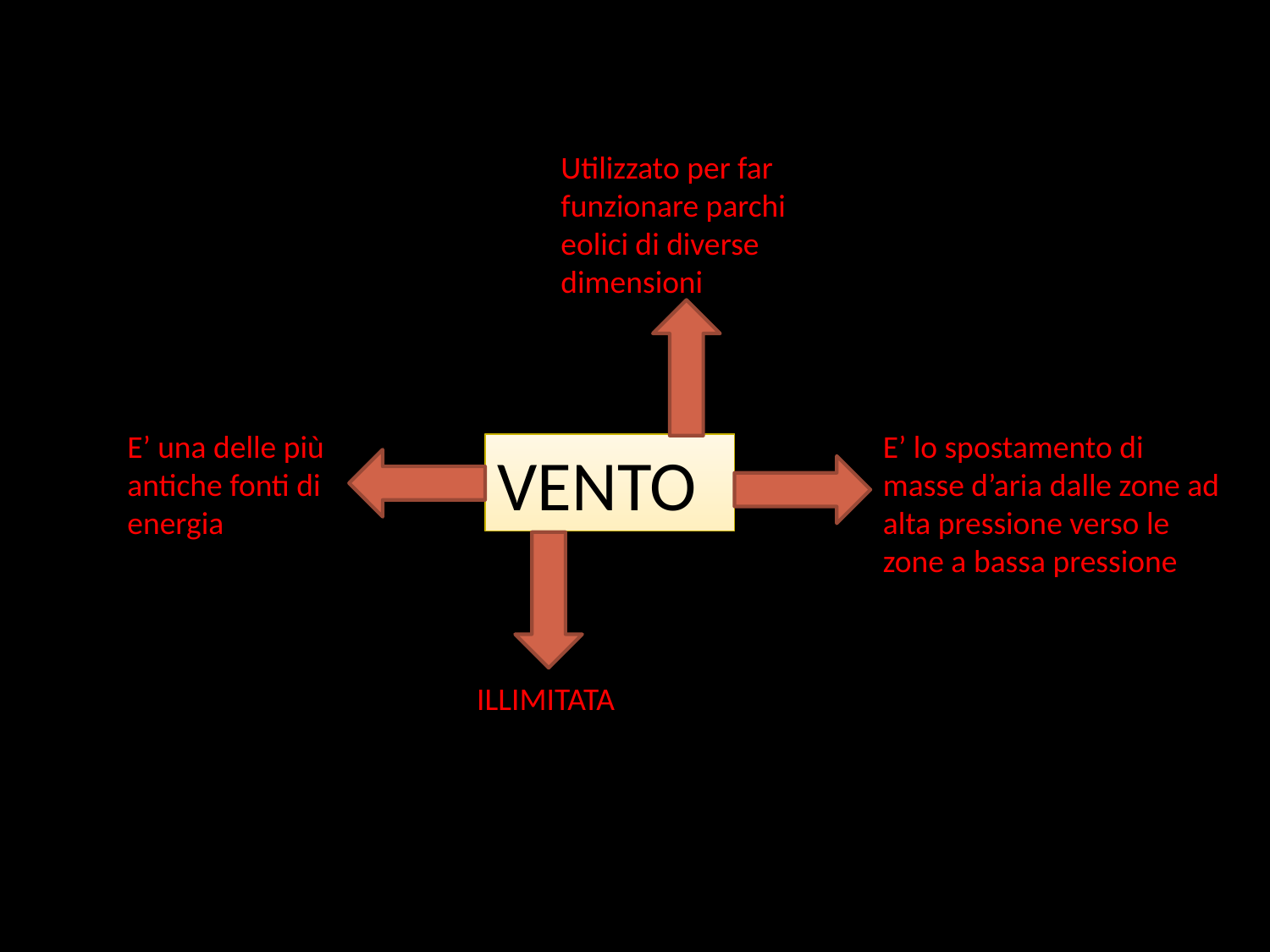

IL VENTO
Utilizzato per far funzionare parchi eolici di diverse dimensioni

E’ una delle più antiche fonti di energia
E’ lo spostamento di masse d’aria dalle zone ad alta pressione verso le zone a bassa pressione
VENTO

ILLIMITATA